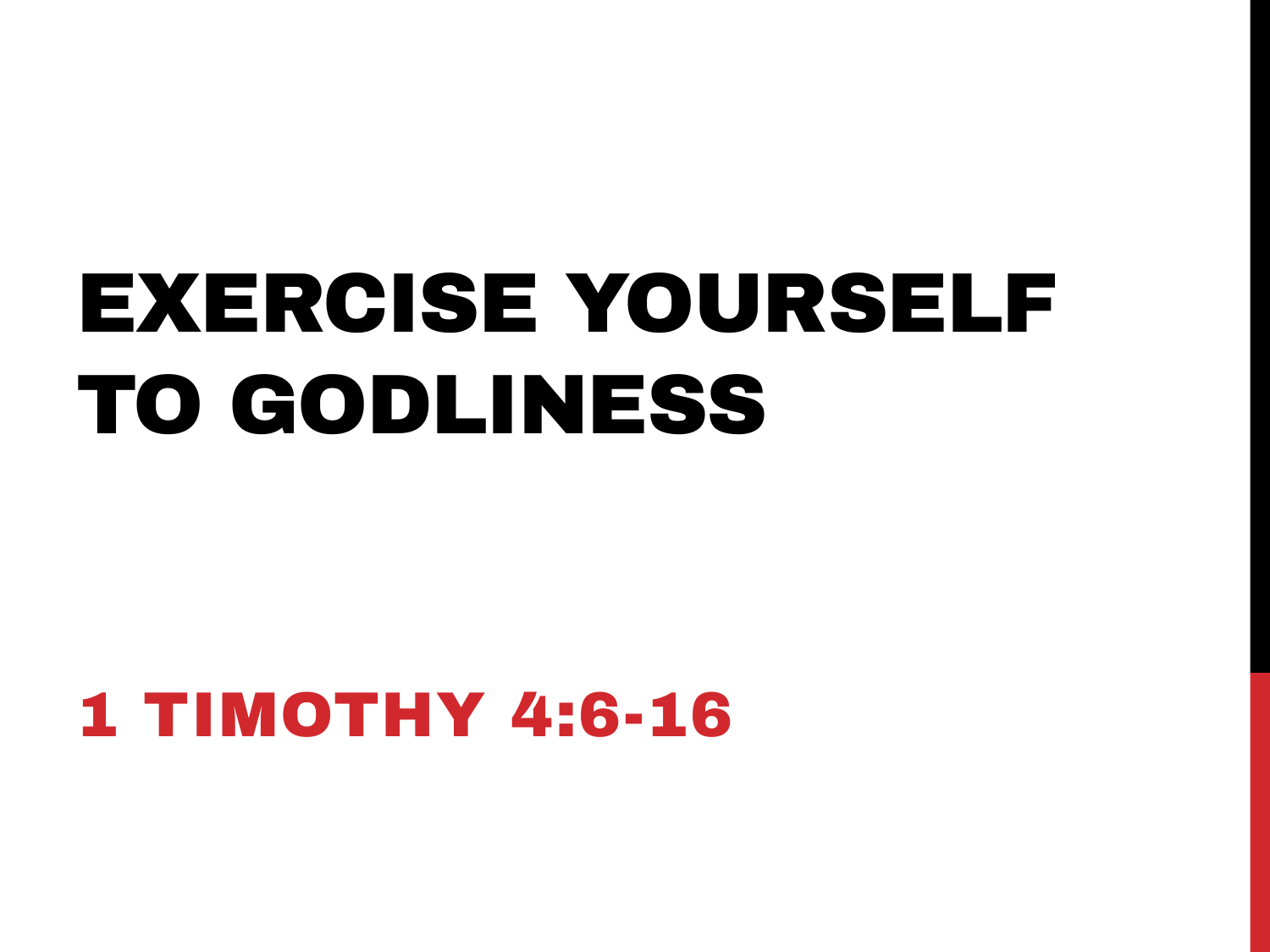

# Exercise yourself to godliness
1 Timothy 4:6-16